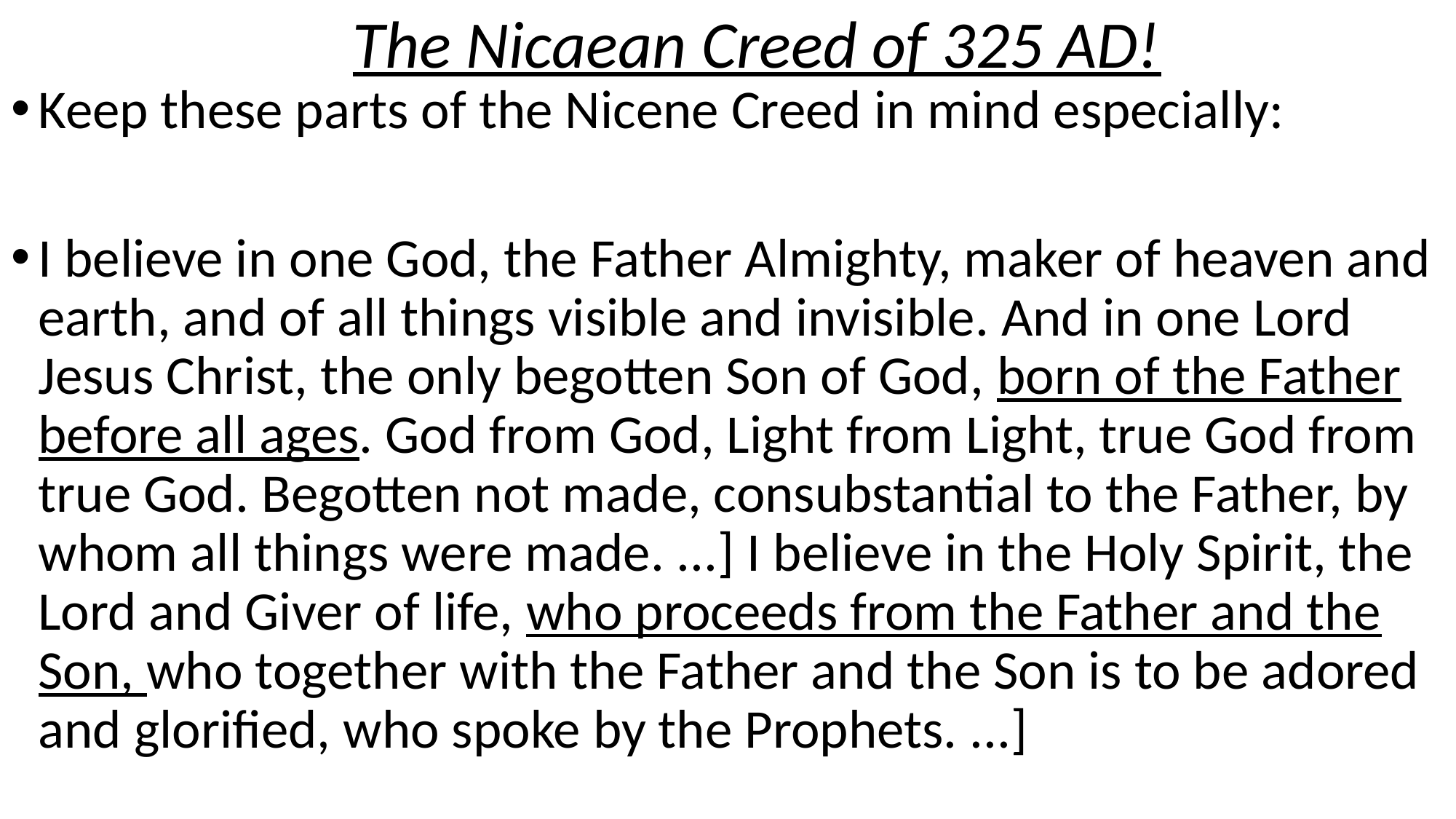

# The Nicaean Creed of 325 AD!
Keep these parts of the Nicene Creed in mind especially:

I believe in one God, the Father Almighty, maker of heaven and earth, and of all things visible and invisible. And in one Lord Jesus Christ, the only begotten Son of God, born of the Father before all ages. God from God, Light from Light, true God from true God. Begotten not made, consubstantial to the Father, by whom all things were made. ...] I believe in the Holy Spirit, the Lord and Giver of life, who proceeds from the Father and the Son, who together with the Father and the Son is to be adored and glorified, who spoke by the Prophets. ...]